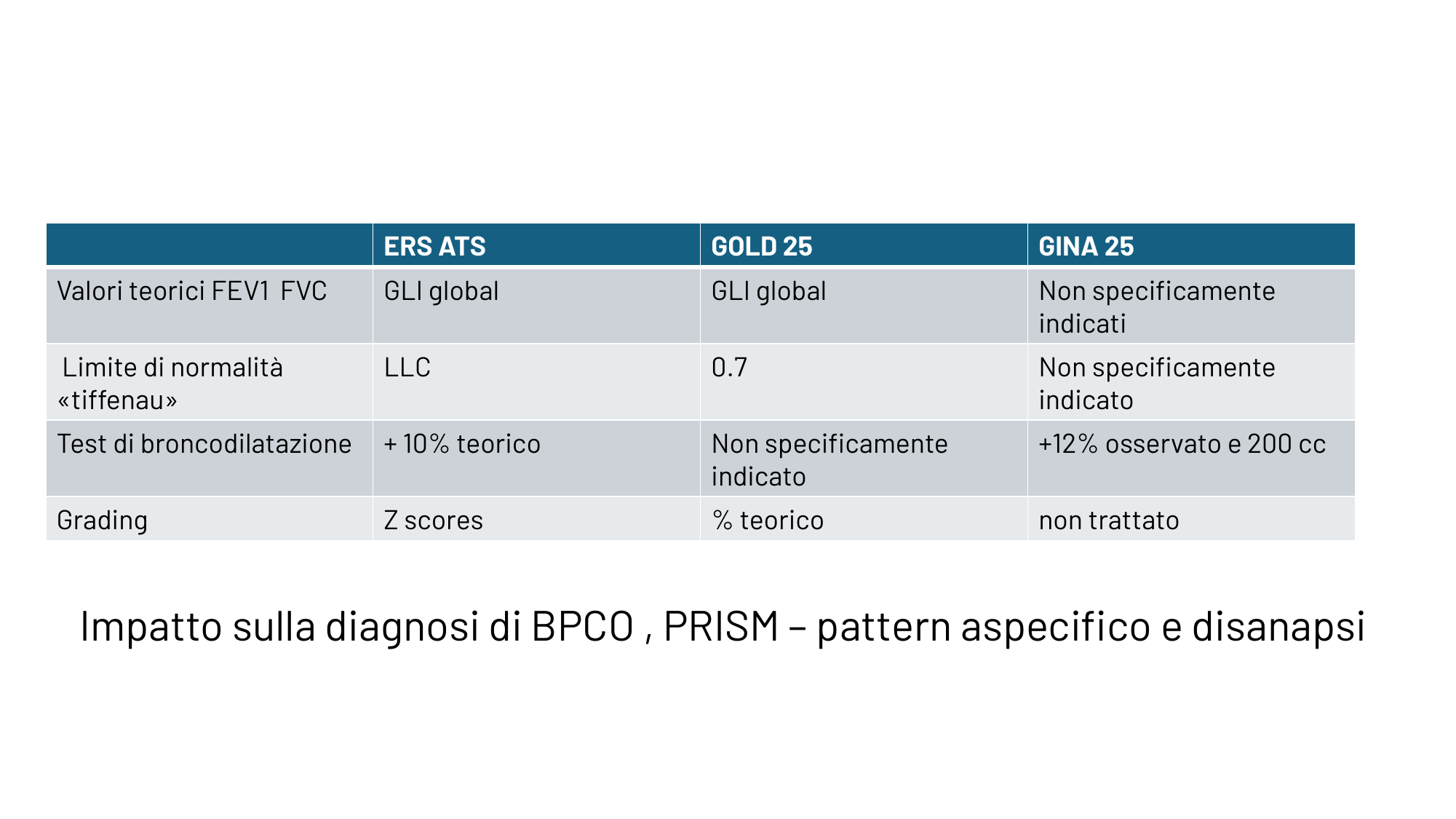

#
|  | ERS ATS | GOLD 25 | GINA 25 |
| --- | --- | --- | --- |
| Valori teorici FEV1 FVC | GLI global | GLI global | Non specificamente indicati |
| Limite di normalità «tiffenau» | LLC | 0.7 | Non specificamente indicato |
| Test di broncodilatazione | + 10% teorico | Non specificamente indicato | +12% osservato e 200 cc |
| Grading | Z scores | % teorico | non trattato |
Impatto sulla diagnosi di BPCO , PRISM – pattern aspecifico e disanapsi